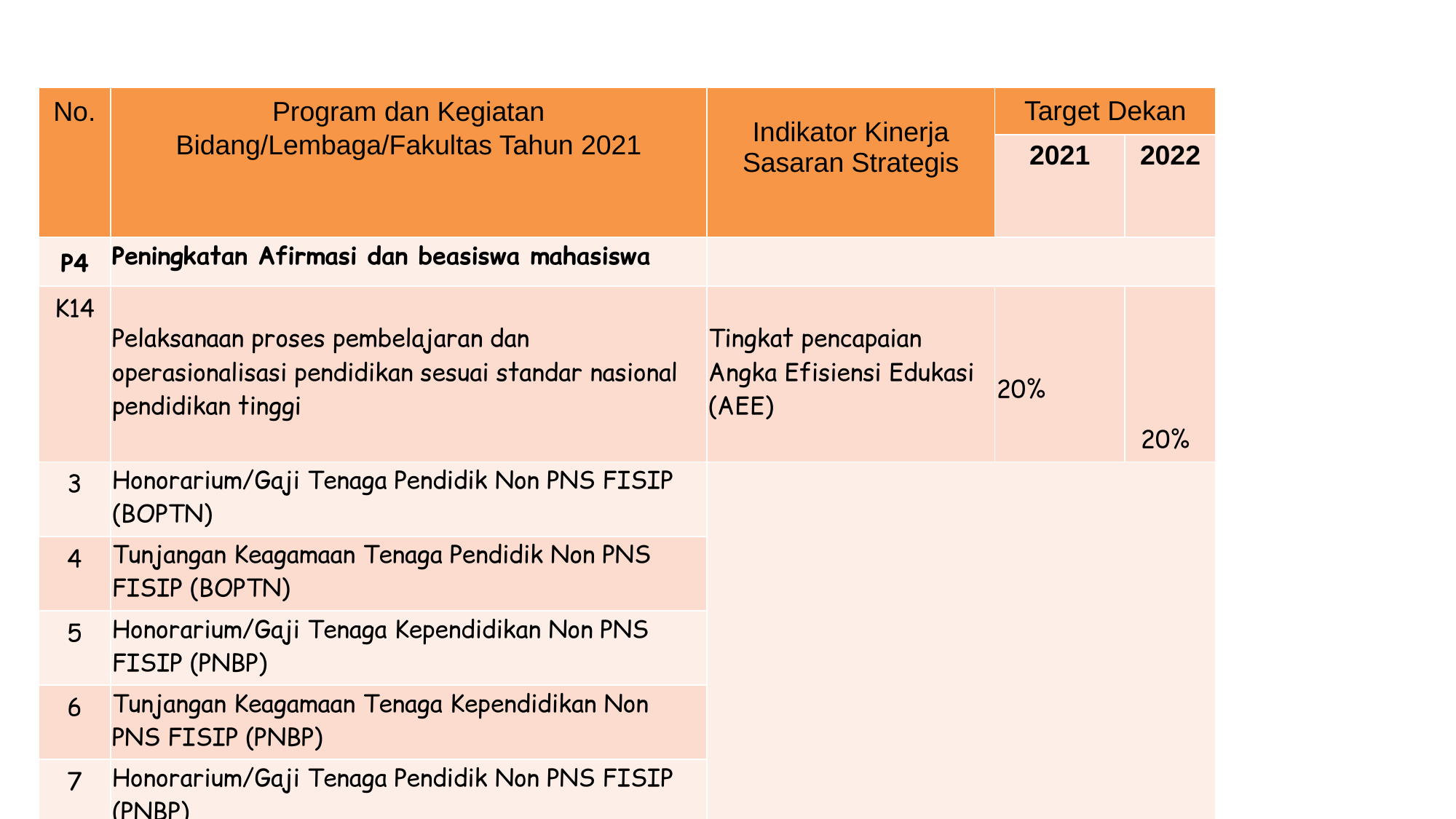

| No. | Program dan Kegiatan Bidang/Lembaga/Fakultas Tahun 2021 | Indikator Kinerja Sasaran Strategis | Target Dekan |  |
| --- | --- | --- | --- | --- |
|  |  |  | 2021 | 2022 |
| P4 | Peningkatan Afirmasi dan beasiswa mahasiswa |  |  |  |
| K14 | Pelaksanaan proses pembelajaran dan operasionalisasi pendidikan sesuai standar nasional pendidikan tinggi | Tingkat pencapaian Angka Efisiensi Edukasi (AEE) | 20% | 20% |
| 3 | Honorarium/Gaji Tenaga Pendidik Non PNS FISIP (BOPTN) |  |  |  |
| 4 | Tunjangan Keagamaan Tenaga Pendidik Non PNS FISIP (BOPTN) |  |  |  |
| 5 | Honorarium/Gaji Tenaga Kependidikan Non PNS FISIP (PNBP) |  |  |  |
| 6 | Tunjangan Keagamaan Tenaga Kependidikan Non PNS FISIP (PNBP) |  |  |  |
| 7 | Honorarium/Gaji Tenaga Pendidik Non PNS FISIP (PNBP) |  |  |  |
| 8 | Tunjangan Keagamaan Tenaga Pendidik Non PNS FISIP (PNBP) |  |  |  |